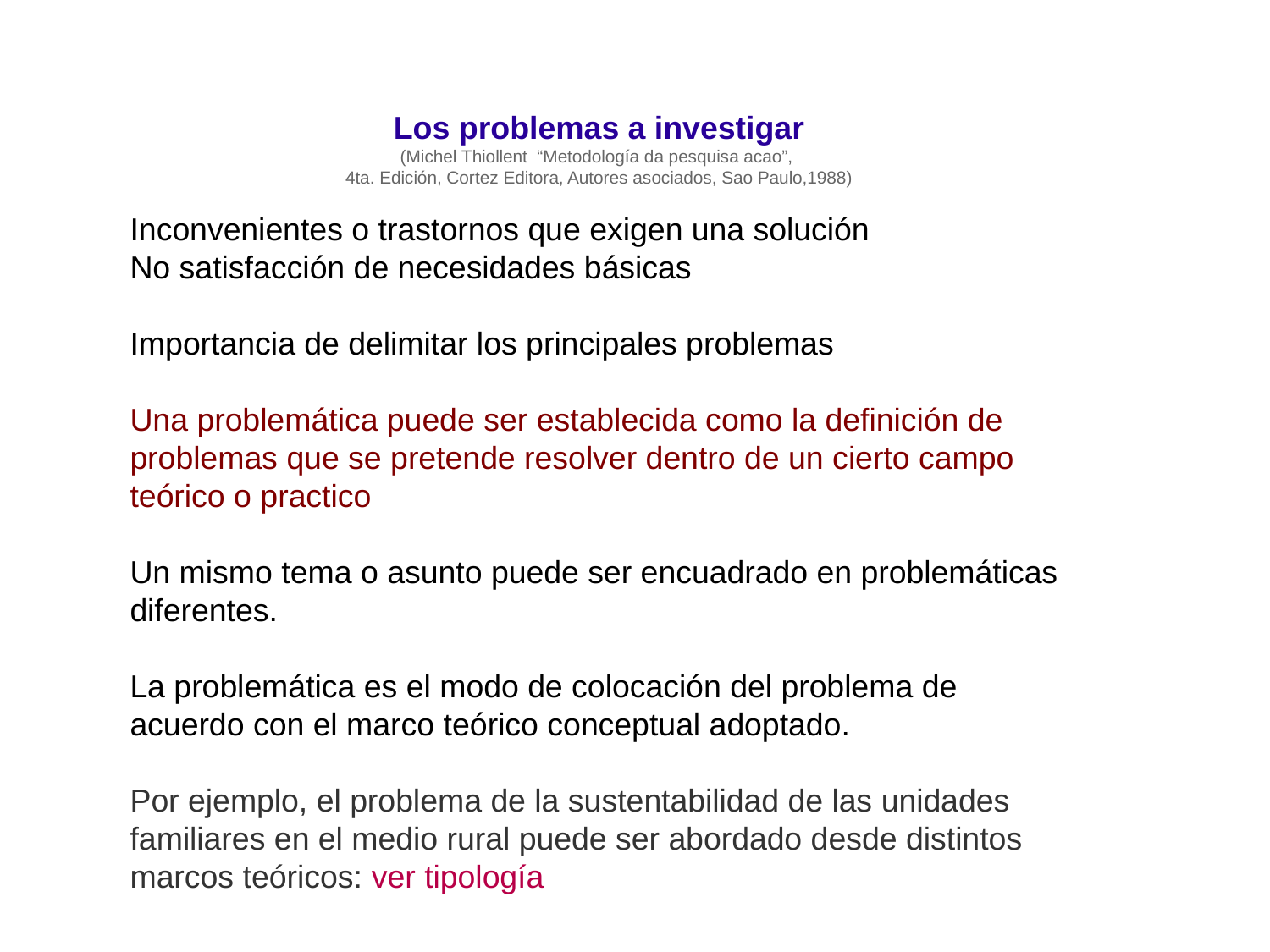

Los problemas a investigar
(Michel Thiollent  “Metodología da pesquisa acao”,
4ta. Edición, Cortez Editora, Autores asociados, Sao Paulo,1988)

Inconvenientes o trastornos que exigen una solución
No satisfacción de necesidades básicas

Importancia de delimitar los principales problemas

Una problemática puede ser establecida como la definición de problemas que se pretende resolver dentro de un cierto campo teórico o practico

Un mismo tema o asunto puede ser encuadrado en problemáticas diferentes.

La problemática es el modo de colocación del problema de acuerdo con el marco teórico conceptual adoptado.

Por ejemplo, el problema de la sustentabilidad de las unidades familiares en el medio rural puede ser abordado desde distintos marcos teóricos: ver tipología